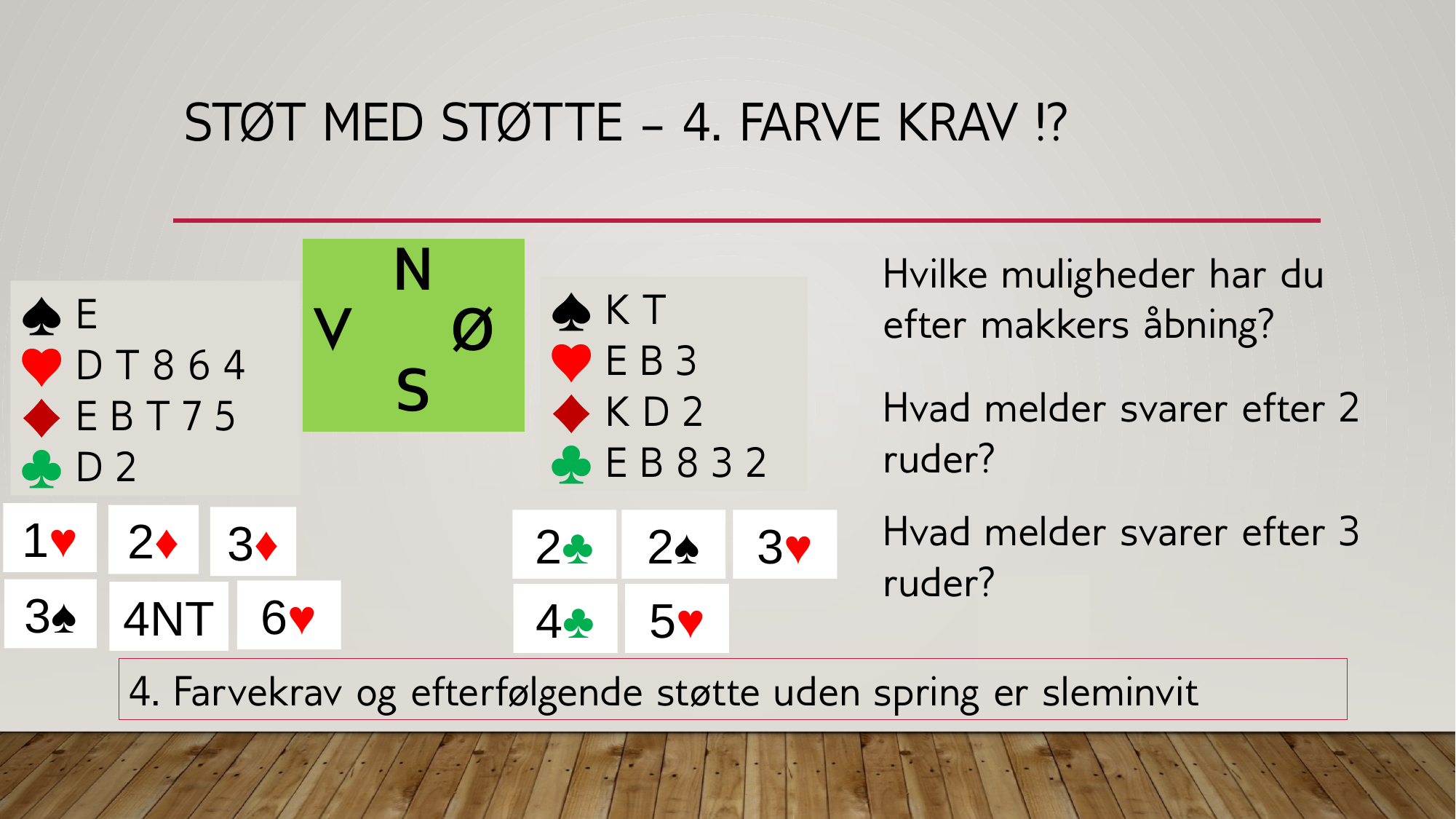

# Støt med støtte – 4. farve krav !?
|  |  |  |
| --- | --- | --- |
|  | N V Ø S |  |
|  |  |  |
Hvilke muligheder har du efter makkers åbning?
♠︎ K T
♥︎ E B 3
♦︎ K D 2
♣︎ E B 8 3 2
♠︎ E
♥︎ D T 8 6 4
♦︎ E B T 7 5
♣︎ D 2
Hvad melder svarer efter 2 ruder?
Hvad melder svarer efter 3 ruder?
1♥︎
2♦︎
3♦︎
2♠︎
3♥︎
2♣︎

3♠︎
6♥︎
4NT
4♣︎
5♥︎
4. Farvekrav og efterfølgende støtte uden spring er sleminvit